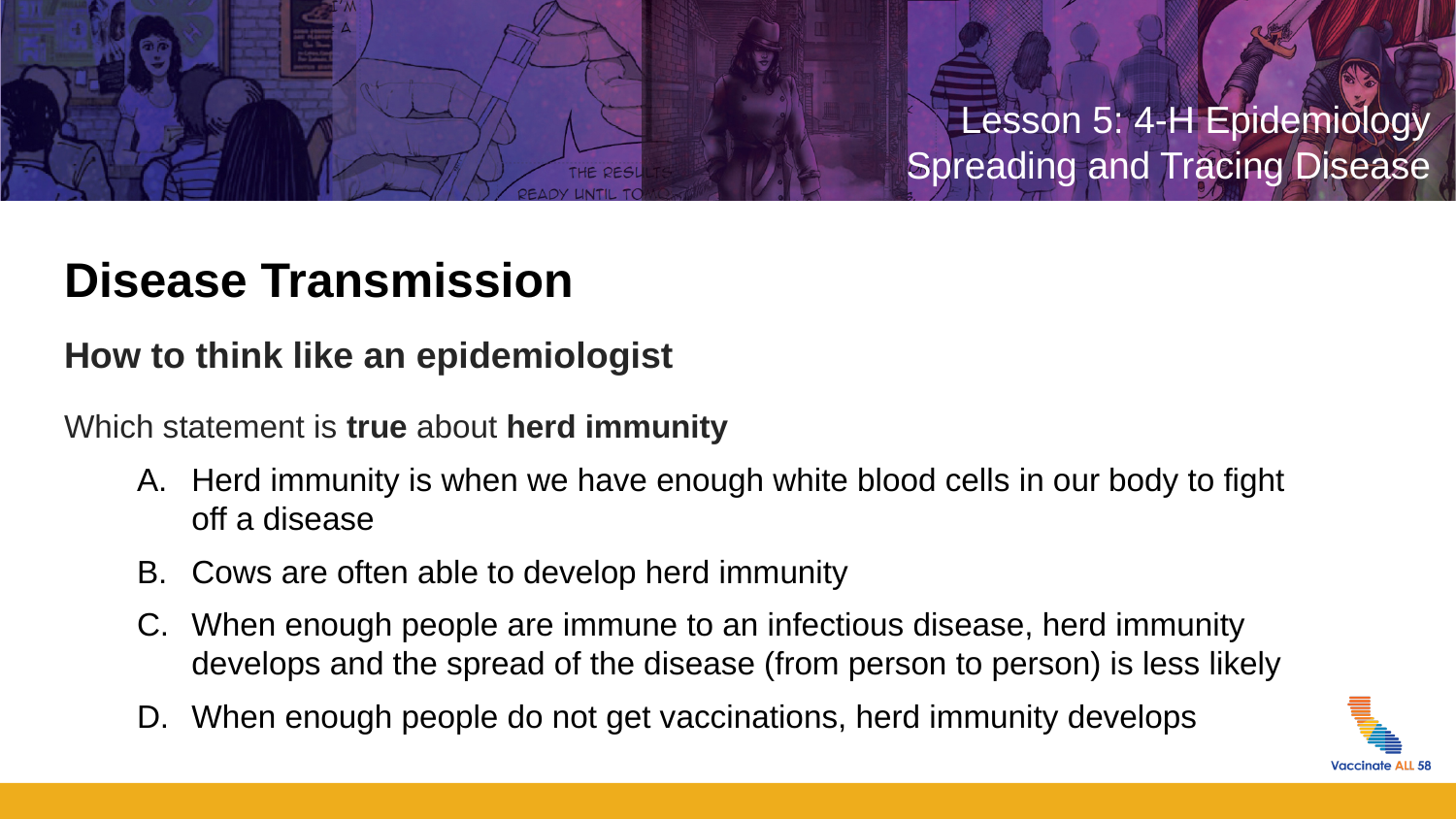

# Disease Transmission
How to think like an epidemiologist

Which statement is true about herd immunity
Herd immunity is when we have enough white blood cells in our body to fight off a disease
Cows are often able to develop herd immunity
When enough people are immune to an infectious disease, herd immunity develops and the spread of the disease (from person to person) is less likely
When enough people do not get vaccinations, herd immunity develops